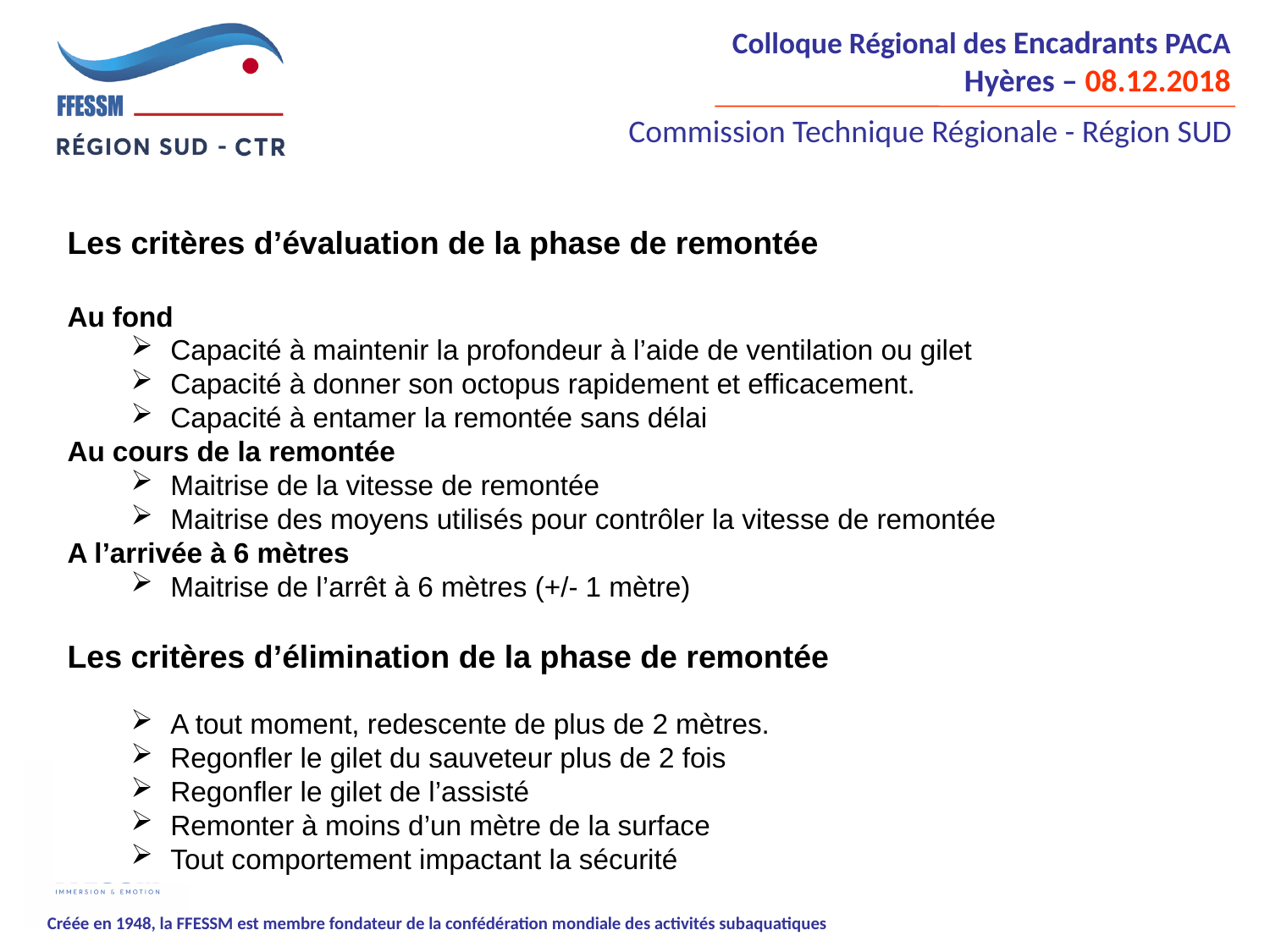

Les critères d’évaluation de la phase de remontée

Au fond
Capacité à maintenir la profondeur à l’aide de ventilation ou gilet
Capacité à donner son octopus rapidement et efficacement.
Capacité à entamer la remontée sans délai
Au cours de la remontée
Maitrise de la vitesse de remontée
Maitrise des moyens utilisés pour contrôler la vitesse de remontée
A l’arrivée à 6 mètres
Maitrise de l’arrêt à 6 mètres (+/- 1 mètre)

Les critères d’élimination de la phase de remontée

A tout moment, redescente de plus de 2 mètres.
Regonfler le gilet du sauveteur plus de 2 fois
Regonfler le gilet de l’assisté
Remonter à moins d’un mètre de la surface
Tout comportement impactant la sécurité